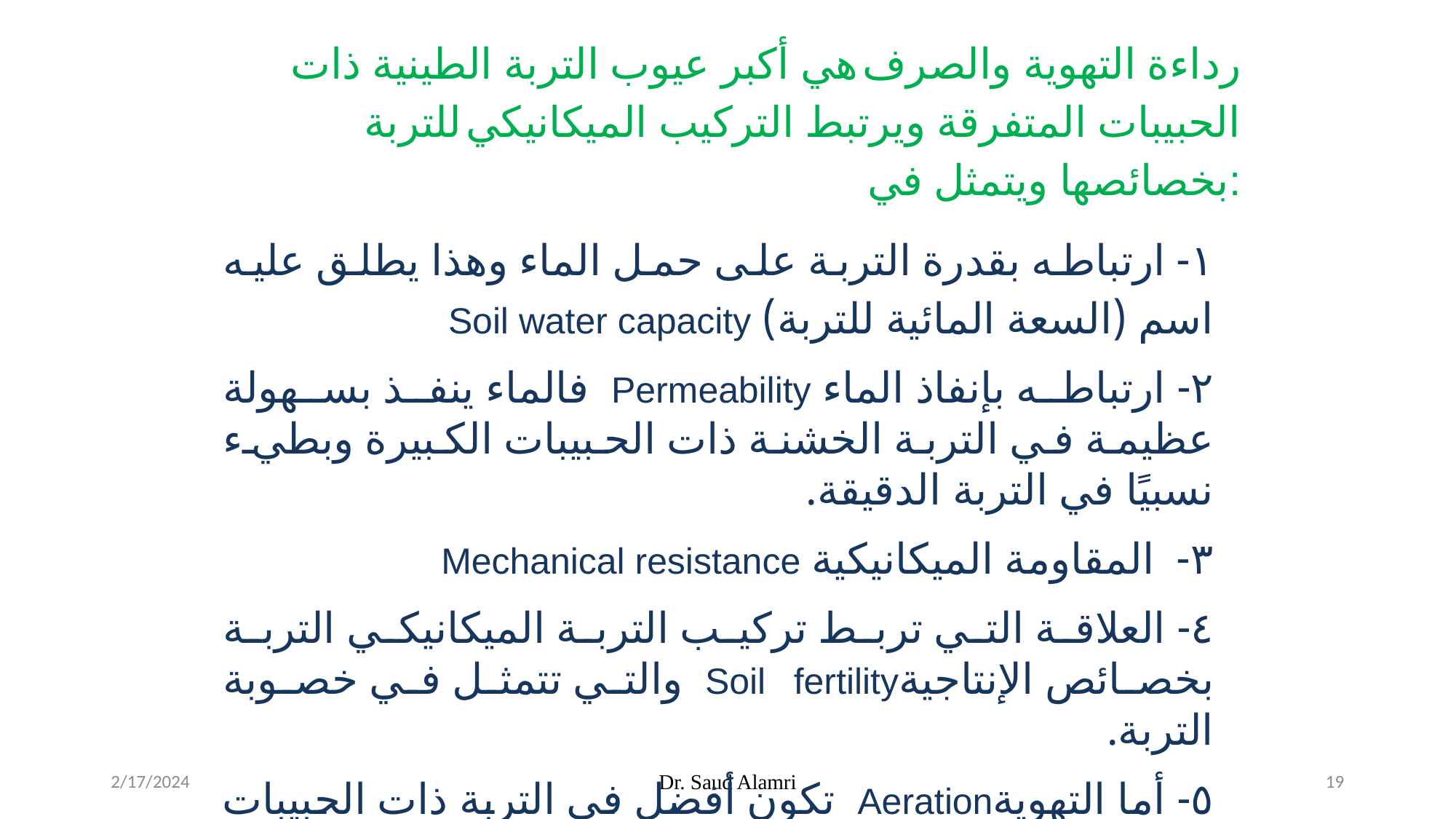

رداءة التهوية والصرف هي أكبر عيوب التربة الطينية ذات الحبيبات المتفرقة ويرتبط التركيب الميكانيكي للتربة بخصائصها ويتمثل في:

١- ارتباطه بقدرة التربة على حمل الماء وهذا يطلق عليه اسم (السعة المائية للتربة) Soil water capacity

٢- ارتباطه بإنفاذ الماء Permeability  فالماء ينفذ بسهولة عظيمة في التربة الخشنة ذات الحبيبات الكبيرة وبطيء نسبيًا في التربة الدقيقة.

٣-  المقاومة الميكانيكية Mechanical resistance

٤- العلاقة التي تربط تركيب التربة الميكانيكي التربة بخصائص الإنتاجيةSoil fertility  والتي تتمثل في خصوبة التربة.

٥- أما التهويةAeration  تكون أفضل في التربة ذات الحبيبات الكبيرة وكذلك في التربة ذات الحبيبات المركبة.
2/17/2024
Dr. Saud Alamri
19